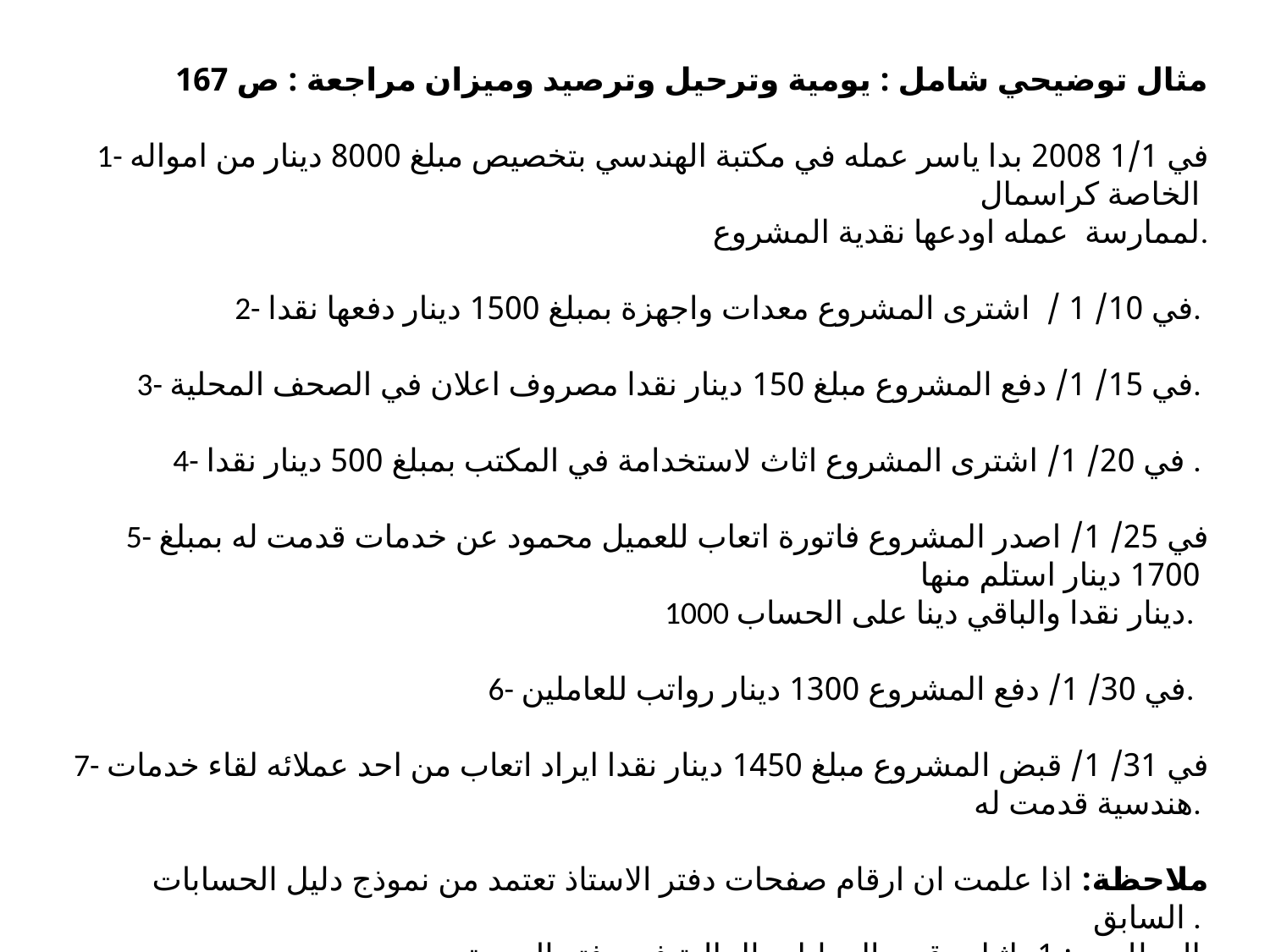

مثال توضيحي شامل : يومية وترحيل وترصيد وميزان مراجعة : ص 167

1- في 1/1 2008 بدا ياسر عمله في مكتبة الهندسي بتخصيص مبلغ 8000 دينار من امواله الخاصة كراسمال
لممارسة  عمله اودعها نقدية المشروع.

2- في 10/ 1 /  اشترى المشروع معدات واجهزة بمبلغ 1500 دينار دفعها نقدا.

3- في 15/ 1/ دفع المشروع مبلغ 150 دينار نقدا مصروف اعلان في الصحف المحلية.

4- في 20/ 1/ اشترى المشروع اثاث لاستخدامة في المكتب بمبلغ 500 دينار نقدا .

5- في 25/ 1/ اصدر المشروع فاتورة اتعاب للعميل محمود عن خدمات قدمت له بمبلغ 1700 دينار استلم منها
  1000 دينار نقدا والباقي دينا على الحساب.

 6- في 30/ 1/ دفع المشروع 1300 دينار رواتب للعاملين.

7- في 31/ 1/ قبض المشروع مبلغ 1450 دينار نقدا ايراد اتعاب من احد عملائه لقاء خدمات هندسية قدمت له.

ملاحظة: اذا علمت ان ارقام صفحات دفتر الاستاذ تعتمد من نموذج دليل الحسابات السابق .
المطلوب : 1- اثبات قيود العمليات المالية في دفتر اليومية.
             2- ترحيل القيود الى الحسابات في دفتر الاستاذ
             3-  ترصيد حسابات دفتر الاستاذ.
             4- اعداد ميزان المراجعة.